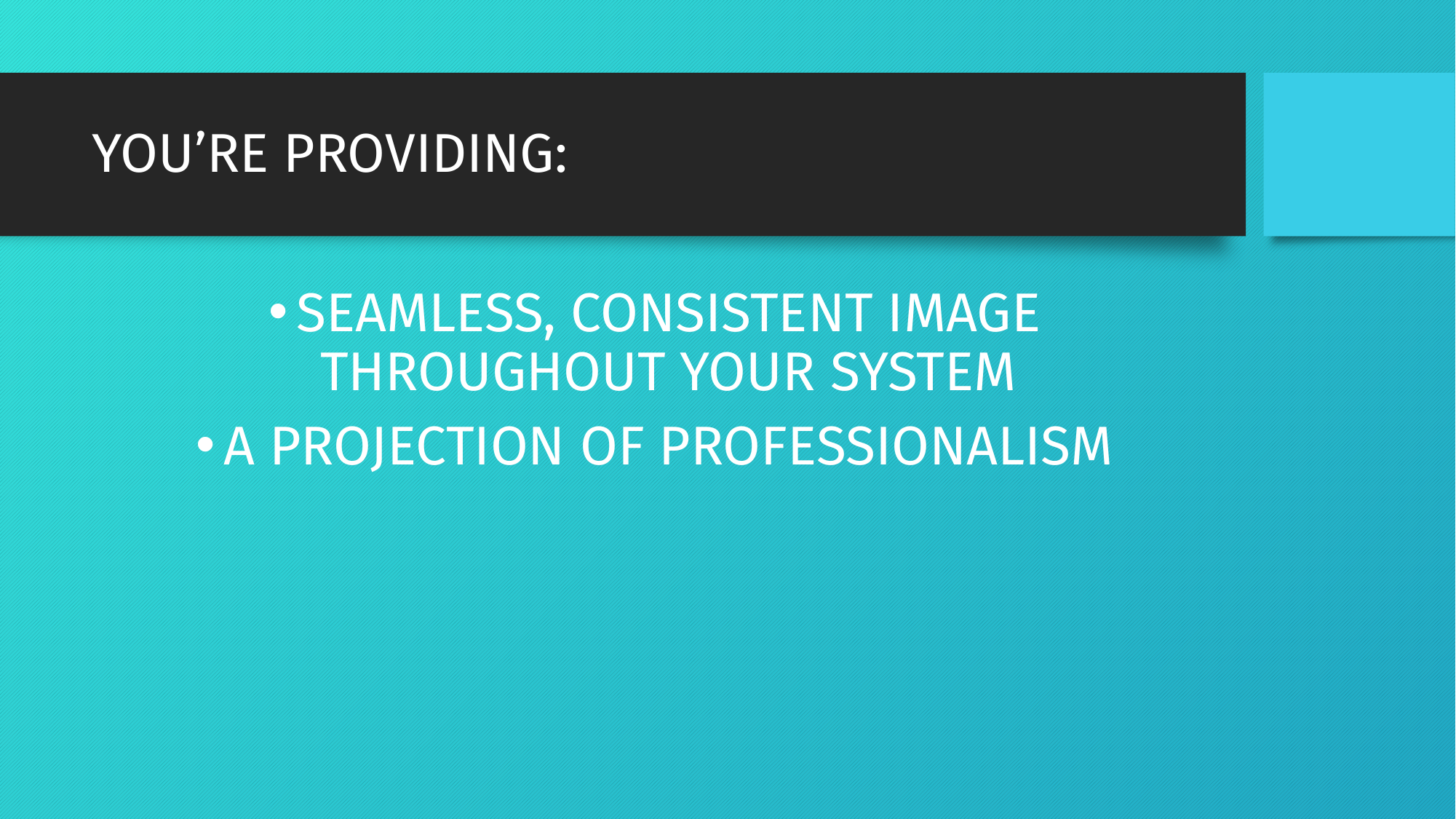

# YOU’RE PROVIDING:
SEAMLESS, CONSISTENT IMAGE THROUGHOUT YOUR SYSTEM
A PROJECTION OF PROFESSIONALISM